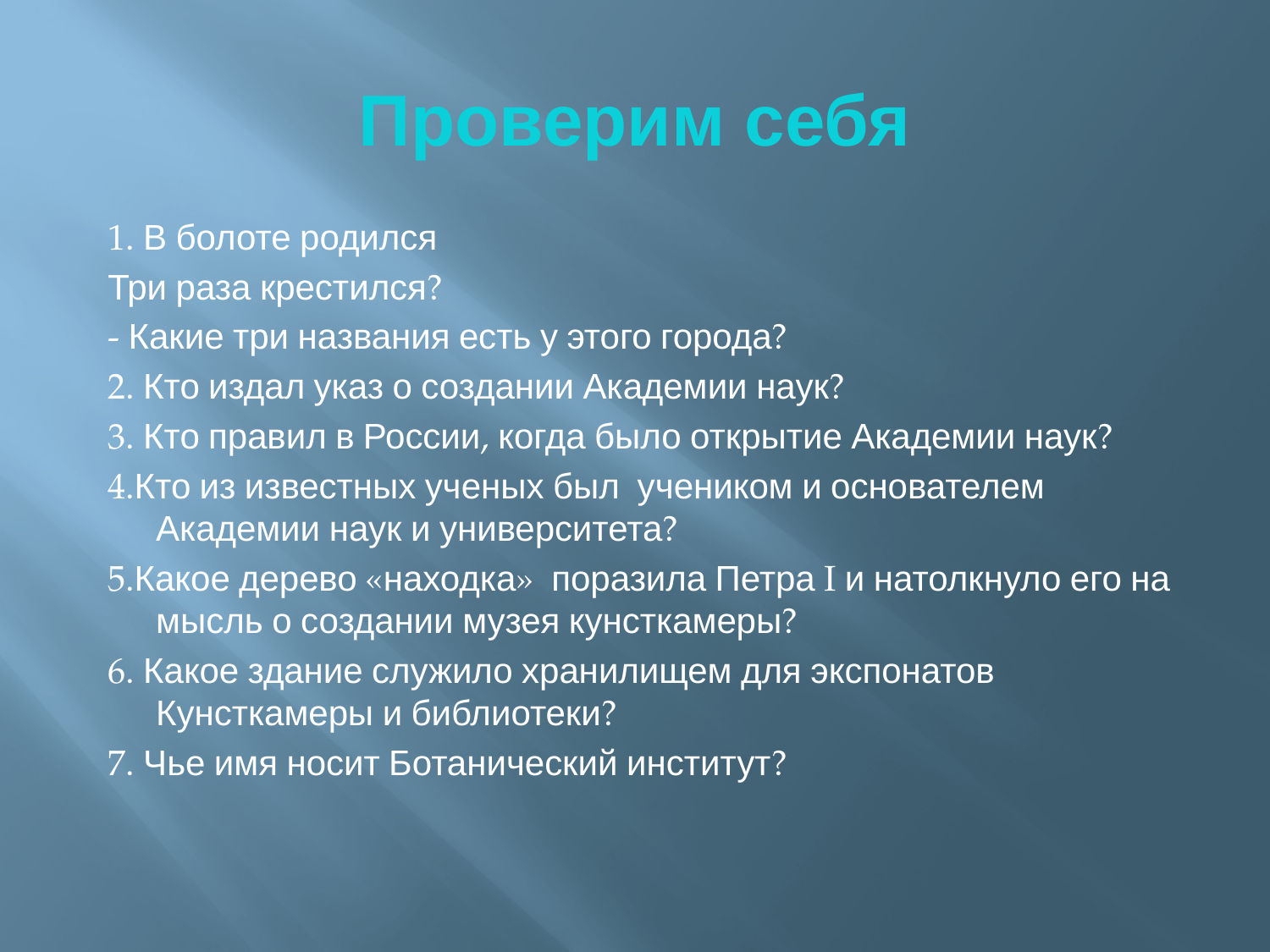

# Проверим себя
1. В болоте родился
Три раза крестился?
- Какие три названия есть у этого города?
2. Кто издал указ о создании Академии наук?
3. Кто правил в России, когда было открытие Академии наук?
4.Кто из известных ученых был  учеником и основателем Академии наук и университета?
5.Какое дерево «находка»  поразила Петра Ι и натолкнуло его на мысль о создании музея кунсткамеры?
6. Какое здание служило хранилищем для экспонатов Кунсткамеры и библиотеки?
7. Чье имя носит Ботанический институт?